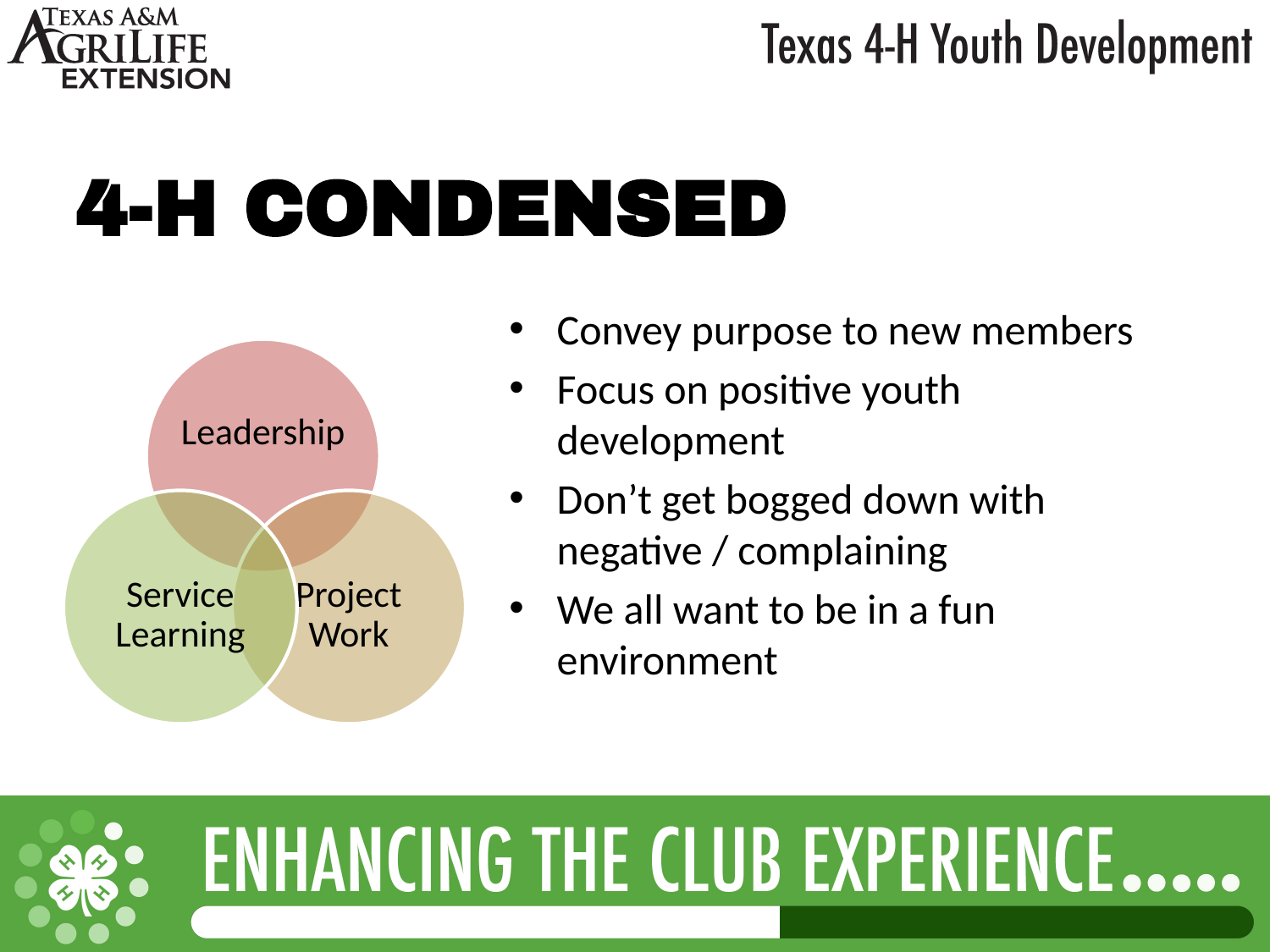

# 4-H CONDENSED
Leadership
Project Work
Service Learning

Convey purpose to new members
Focus on positive youth development
Don’t get bogged down with negative / complaining
We all want to be in a fun environment